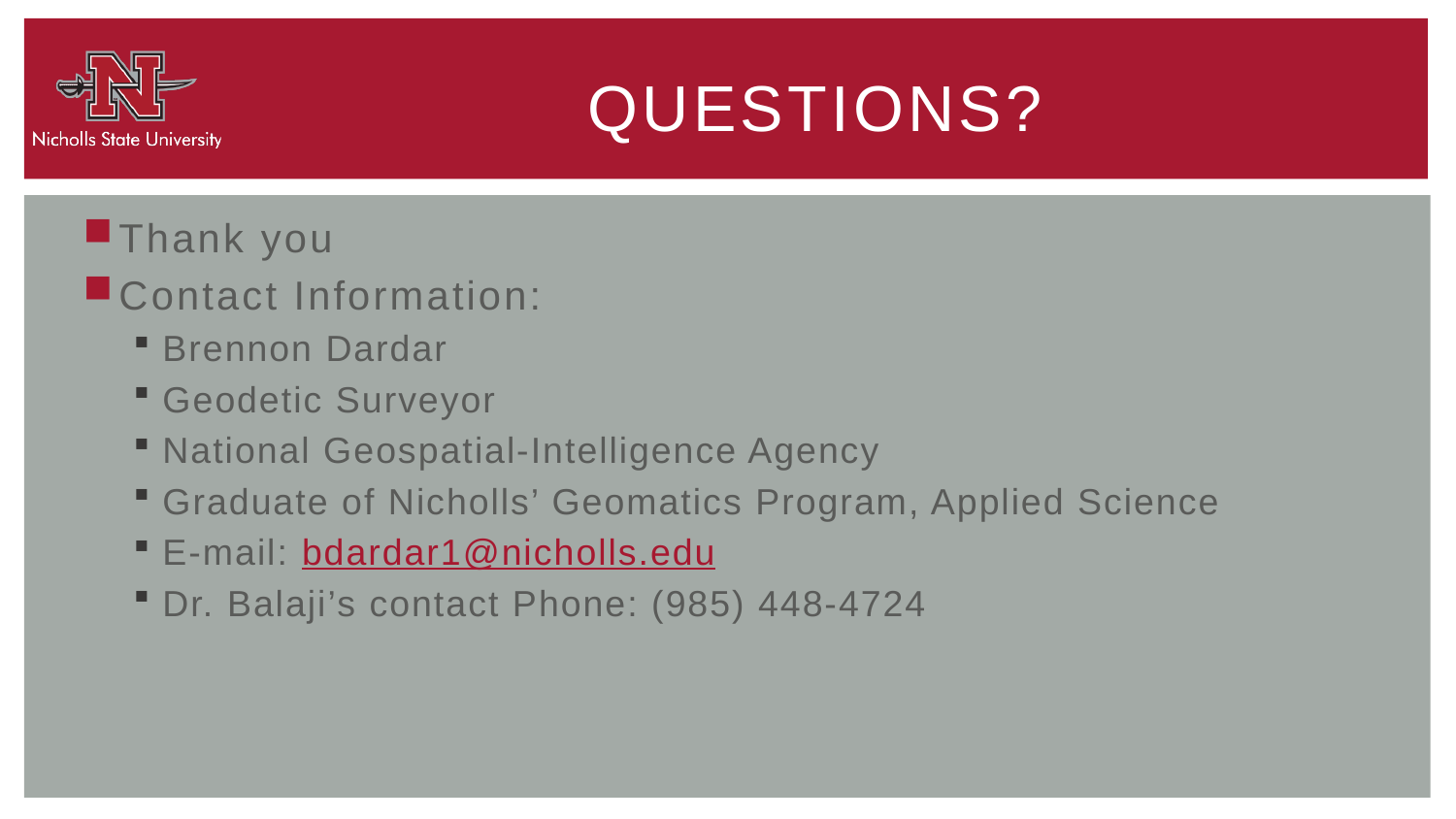

# Questions?
Thank you
Contact Information:
Brennon Dardar
Geodetic Surveyor
National Geospatial-Intelligence Agency
Graduate of Nicholls’ Geomatics Program, Applied Science
E-mail: bdardar1@nicholls.edu
Dr. Balaji’s contact Phone: (985) 448-4724